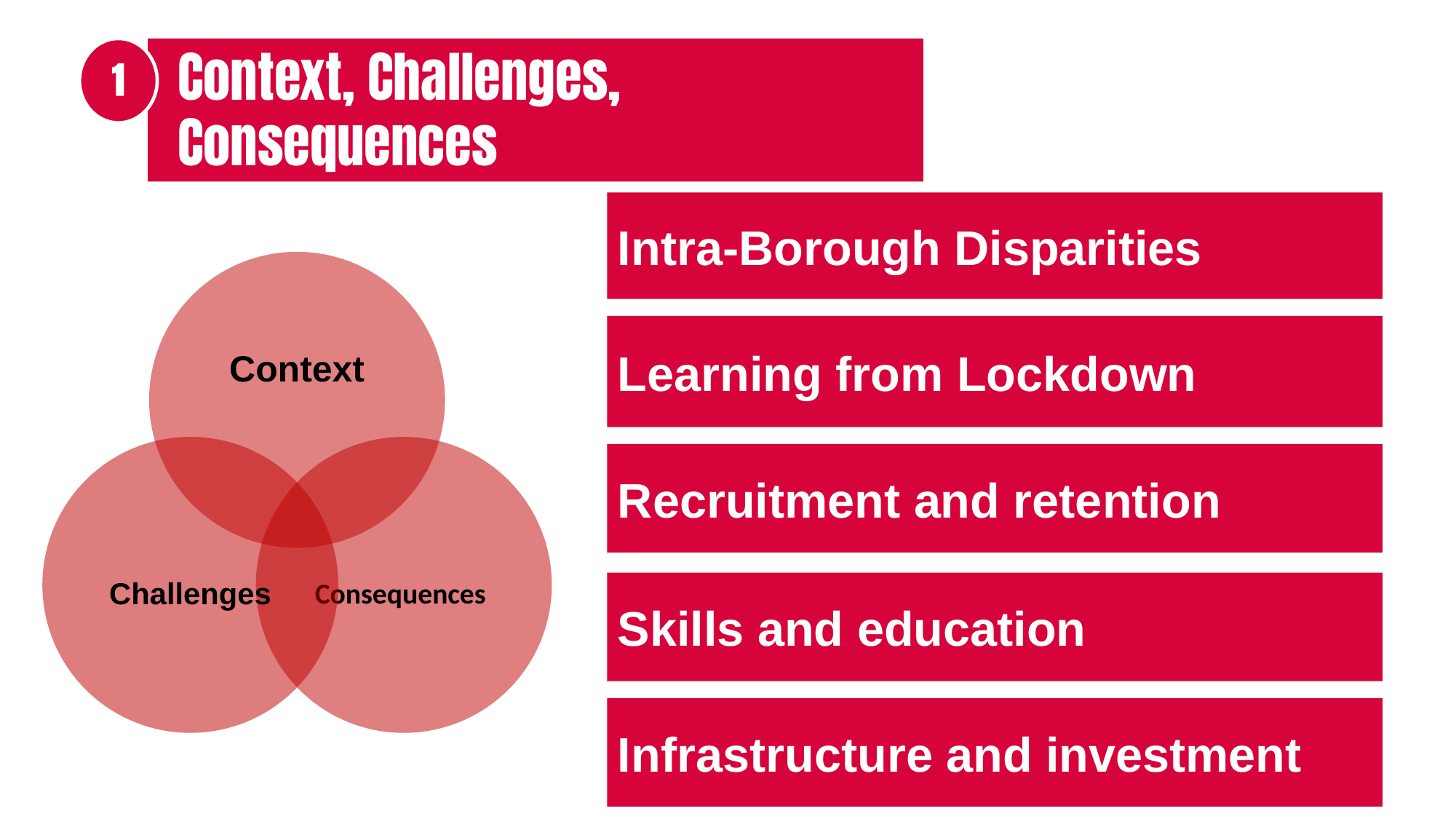

Context, Challenges, Consequences
1
Intra-Borough Disparities
Context
Consequences
Challenges
Learning from Lockdown
Recruitment and retention
Skills and education
Infrastructure and investment